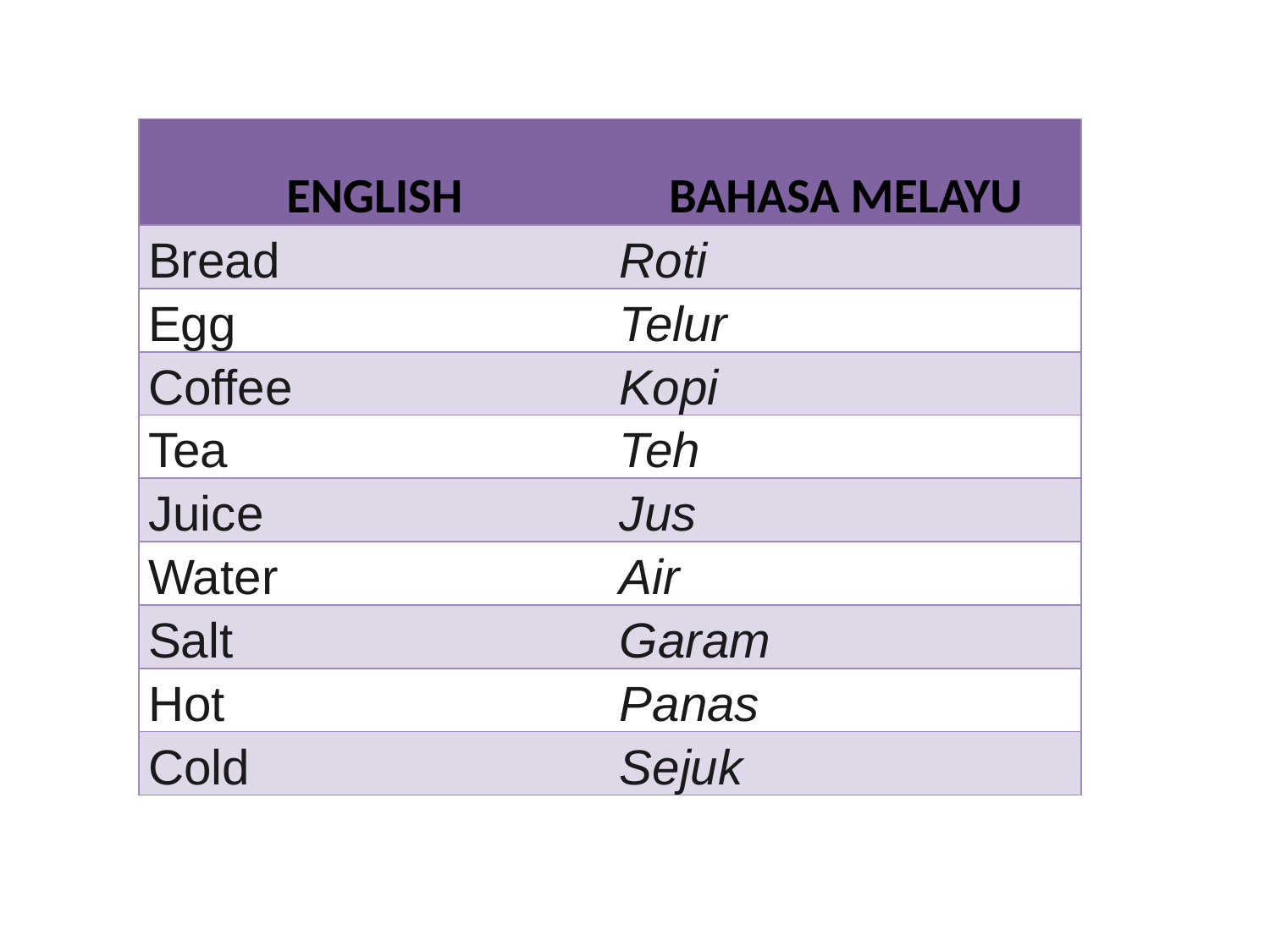

| ENGLISH | BAHASA MELAYU |
| --- | --- |
| Bread | Roti |
| Egg | Telur |
| Coffee | Kopi |
| Tea | Teh |
| Juice | Jus |
| Water | Air |
| Salt | Garam |
| Hot | Panas |
| Cold | Sejuk |